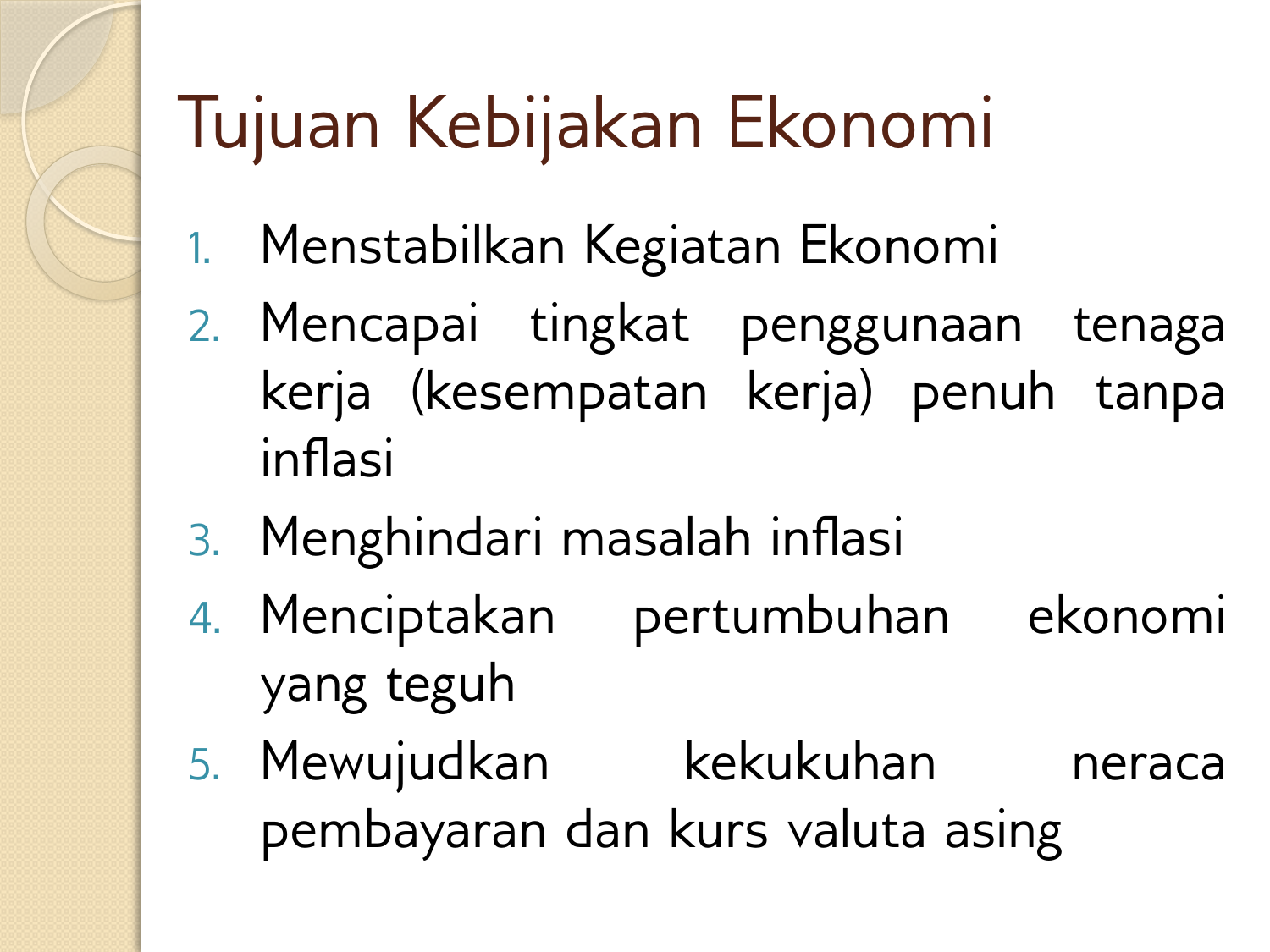

# Tujuan Kebijakan Ekonomi
Menstabilkan Kegiatan Ekonomi
Mencapai tingkat penggunaan tenaga kerja (kesempatan kerja) penuh tanpa inflasi
Menghindari masalah inflasi
Menciptakan pertumbuhan ekonomi yang teguh
Mewujudkan kekukuhan neraca pembayaran dan kurs valuta asing